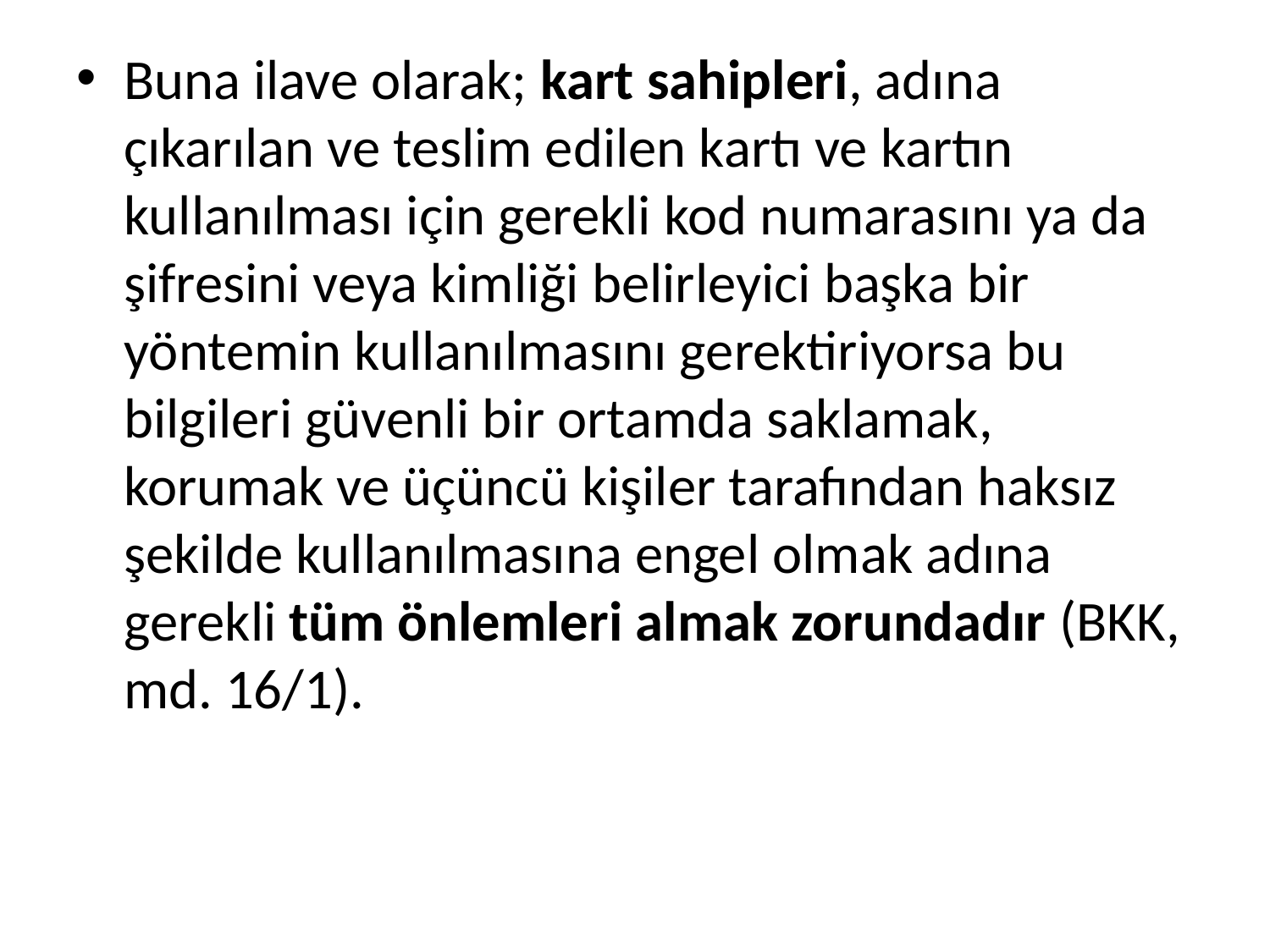

Buna ilave olarak; kart sahipleri, adına çıkarılan ve teslim edilen kartı ve kartın kullanılması için gerekli kod numarasını ya da şifresini veya kimliği belirleyici başka bir yöntemin kullanılmasını gerektiriyorsa bu bilgileri güvenli bir ortamda saklamak, korumak ve üçüncü kişiler tarafından haksız şekilde kullanılmasına engel olmak adına gerekli tüm önlemleri almak zorundadır (BKK, md. 16/1).